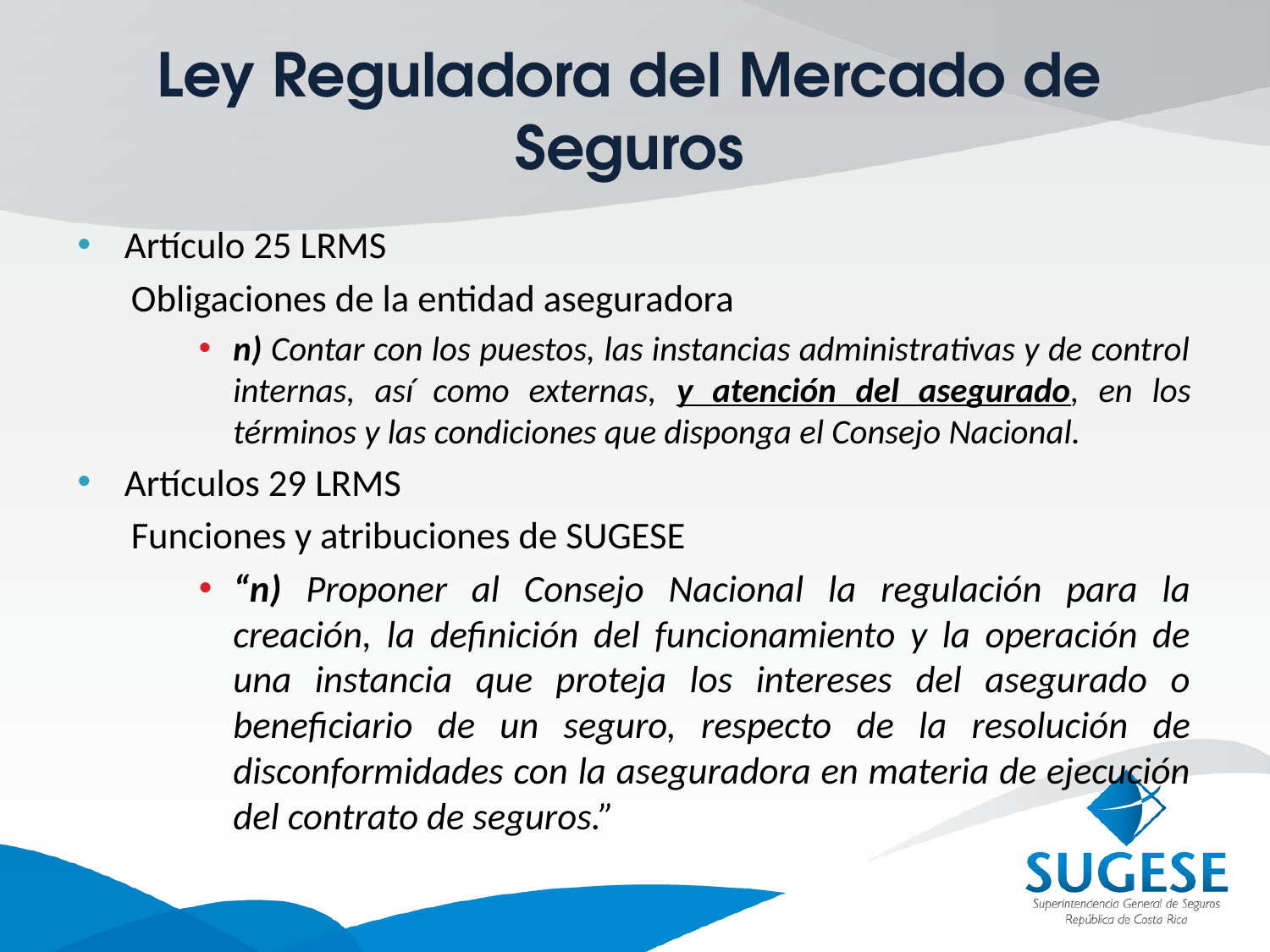

# Ley Reguladora del Mercado de Seguros
Artículo 25 LRMS
Obligaciones de la entidad aseguradora
n) Contar con los puestos, las instancias administrativas y de control internas, así como externas, y atención del asegurado, en los términos y las condiciones que disponga el Consejo Nacional.
Artículos 29 LRMS
Funciones y atribuciones de SUGESE
“n) Proponer al Consejo Nacional la regulación para la creación, la definición del funcionamiento y la operación de una instancia que proteja los intereses del asegurado o beneficiario de un seguro, respecto de la resolución de disconformidades con la aseguradora en materia de ejecución del contrato de seguros.”